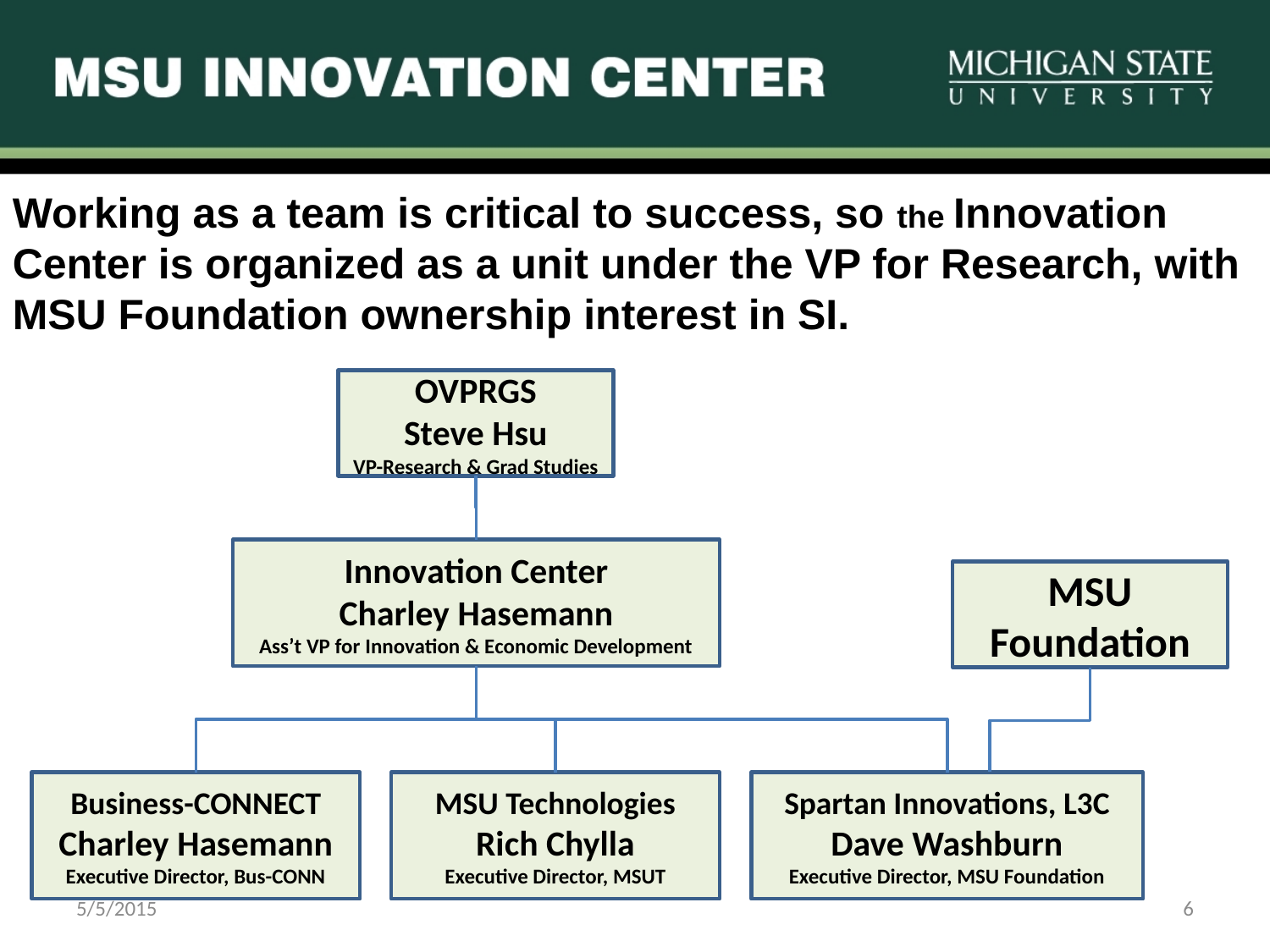

Working as a team is critical to success, so the Innovation Center is organized as a unit under the VP for Research, with MSU Foundation ownership interest in SI.
OVPRGS
Steve Hsu
VP-Research & Grad Studies
Innovation Center
Charley Hasemann
Ass’t VP for Innovation & Economic Development
MSU Foundation
Business-CONNECT
Charley Hasemann
Executive Director, Bus-CONN
MSU Technologies
Rich Chylla
Executive Director, MSUT
Spartan Innovations, L3C
Dave Washburn
Executive Director, MSU Foundation
5/5/2015
6